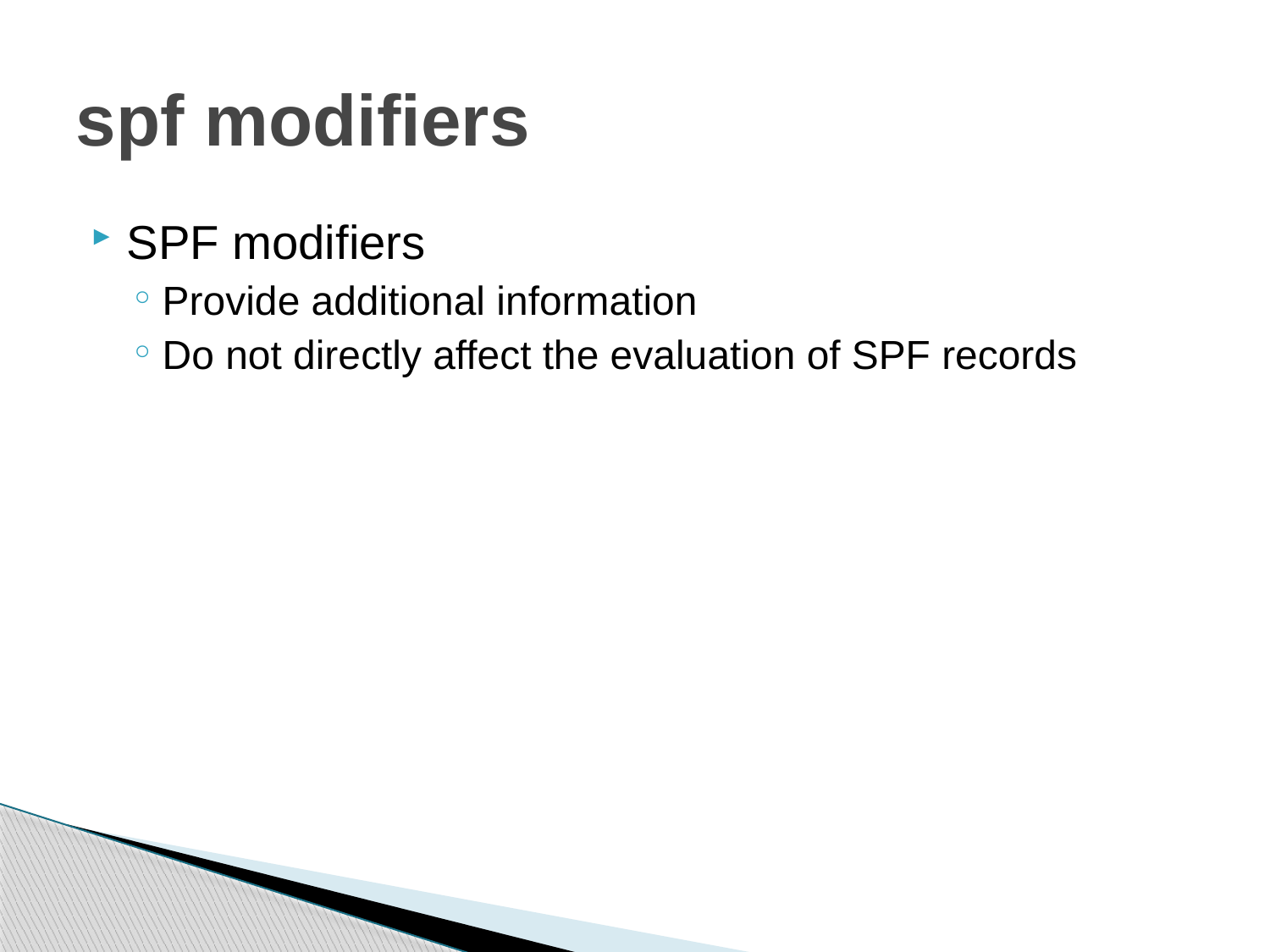

# spf modifiers
SPF modifiers
Provide additional information
Do not directly affect the evaluation of SPF records